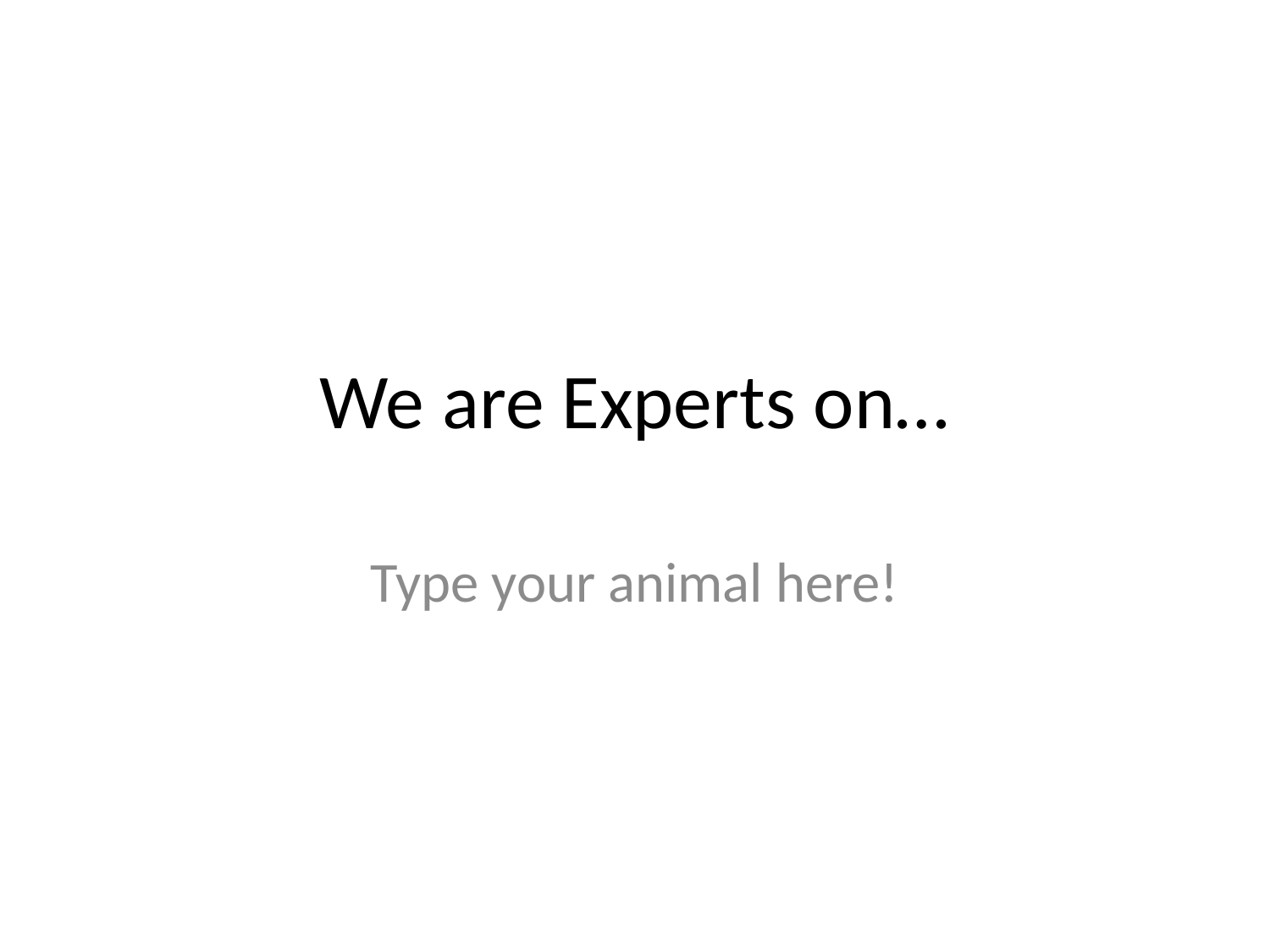

# We are Experts on…
Type your animal here!